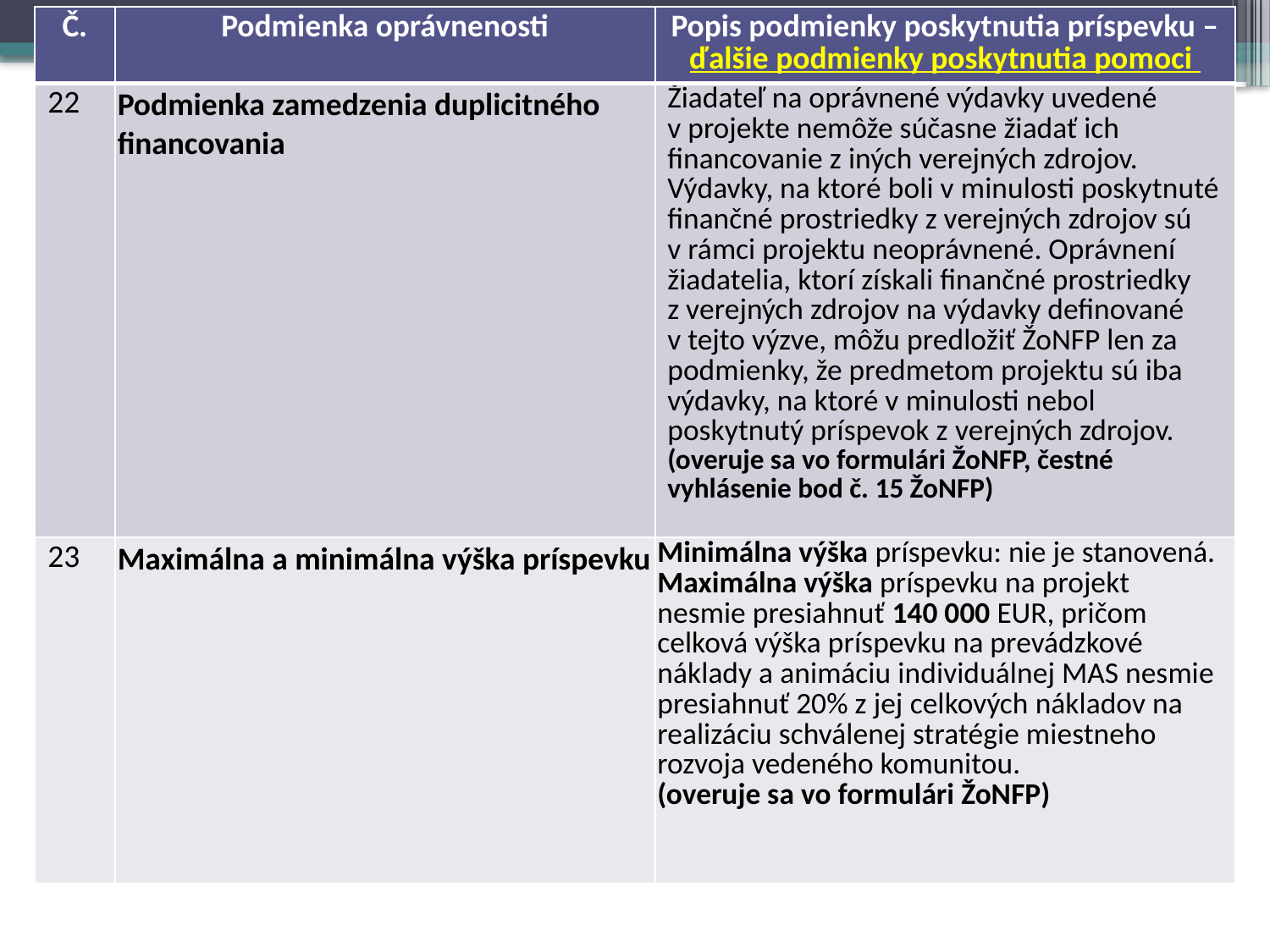

| Č. | Podmienka oprávnenosti | Popis podmienky poskytnutia príspevku – ďalšie podmienky poskytnutia pomoci |
| --- | --- | --- |
| 22 | Podmienka zamedzenia duplicitného financovania | Žiadateľ na oprávnené výdavky uvedené v projekte nemôže súčasne žiadať ich financovanie z iných verejných zdrojov. Výdavky, na ktoré boli v minulosti poskytnuté finančné prostriedky z verejných zdrojov sú v rámci projektu neoprávnené. Oprávnení žiadatelia, ktorí získali finančné prostriedky z verejných zdrojov na výdavky definované v tejto výzve, môžu predložiť ŽoNFP len za podmienky, že predmetom projektu sú iba výdavky, na ktoré v minulosti nebol poskytnutý príspevok z verejných zdrojov. (overuje sa vo formulári ŽoNFP, čestné vyhlásenie bod č. 15 ŽoNFP) |
| 23 | Maximálna a minimálna výška príspevku | Minimálna výška príspevku: nie je stanovená. Maximálna výška príspevku na projekt nesmie presiahnuť 140 000 EUR, pričom celková výška príspevku na prevádzkové náklady a animáciu individuálnej MAS nesmie presiahnuť 20% z jej celkových nákladov na realizáciu schválenej stratégie miestneho rozvoja vedeného komunitou. (overuje sa vo formulári ŽoNFP) |